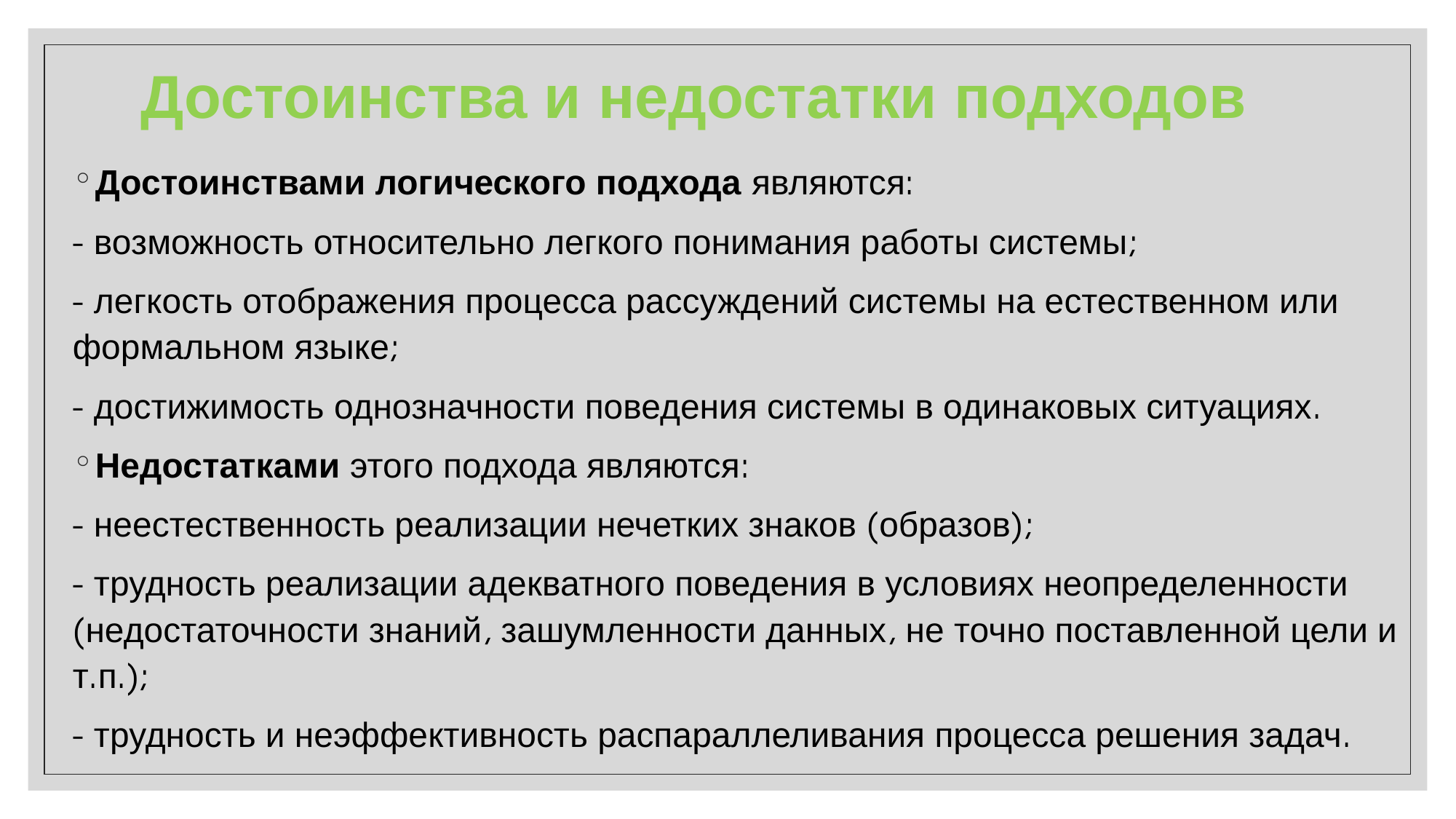

# Достоинства и недостатки подходов
Достоинствами логического подхода являются:
- возможность относительно легкого понимания работы системы;
- легкость отображения процесса рассуждений системы на естественном или формальном языке;
- достижимость однозначности поведения системы в одинаковых ситуациях.
Недостатками этого подхода являются:
- неестественность реализации нечетких знаков (образов);
- трудность реализации адекватного поведения в условиях неопределенности (недостаточности знаний, зашумленности данных, не точно поставленной цели и т.п.);
- трудность и неэффективность распараллеливания процесса решения задач.